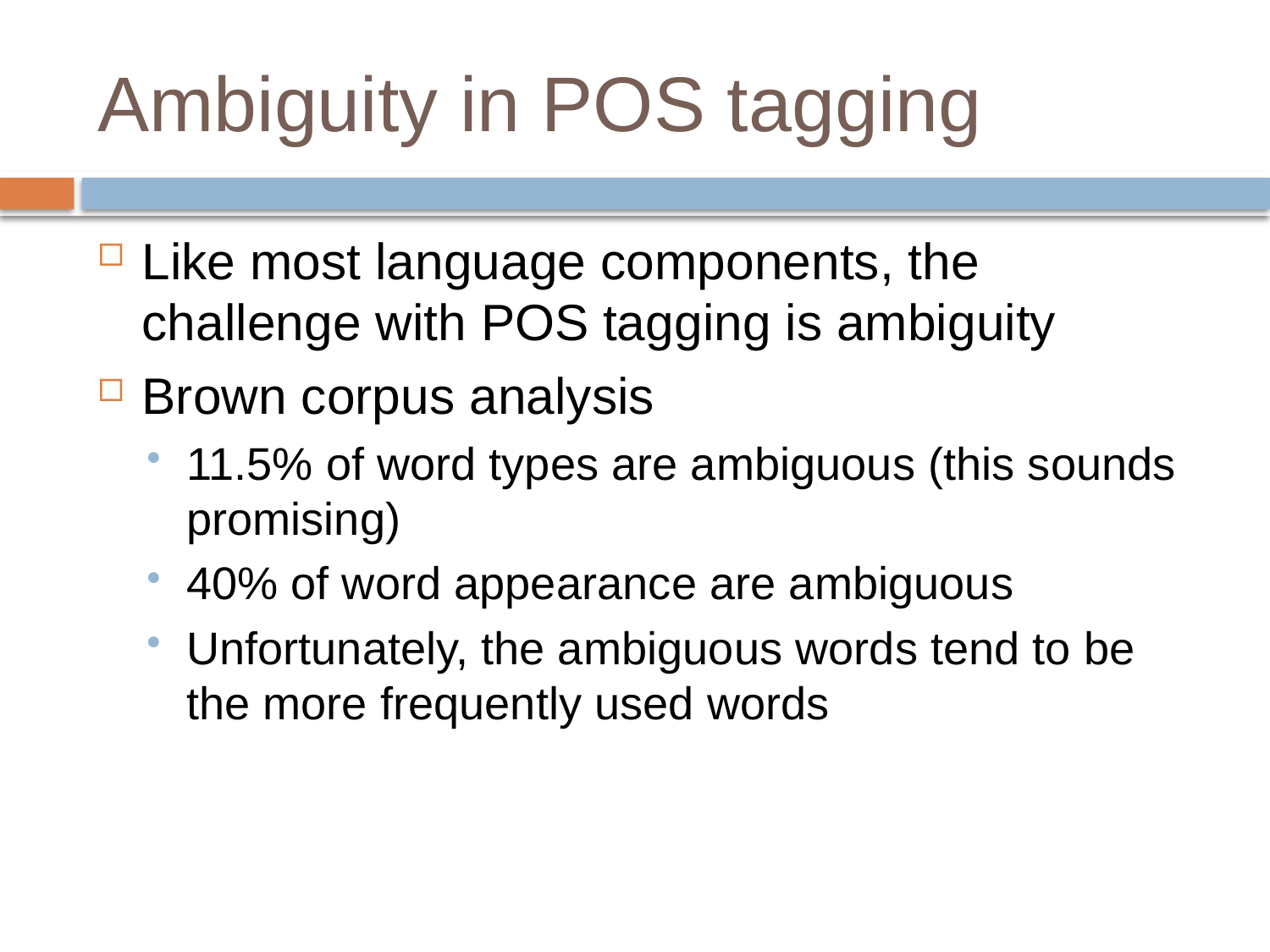

# Ambiguity in POS tagging
Like most language components, the challenge with POS tagging is ambiguity
Brown corpus analysis
11.5% of word types are ambiguous (this sounds promising)
40% of word appearance are ambiguous
Unfortunately, the ambiguous words tend to be the more frequently used words